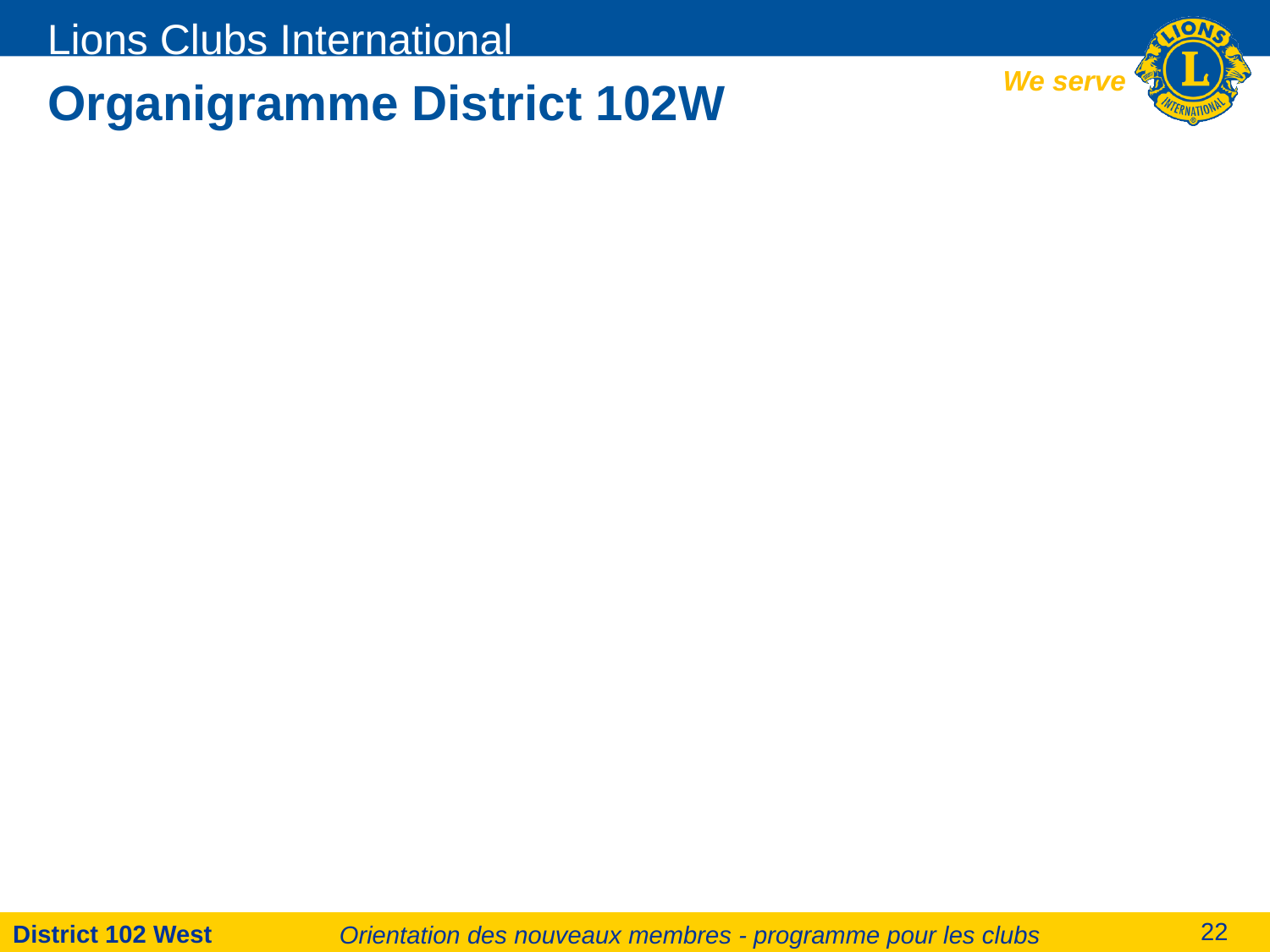

# Organigramme District 102W
Orientation des nouveaux membres - programme pour les clubs
22